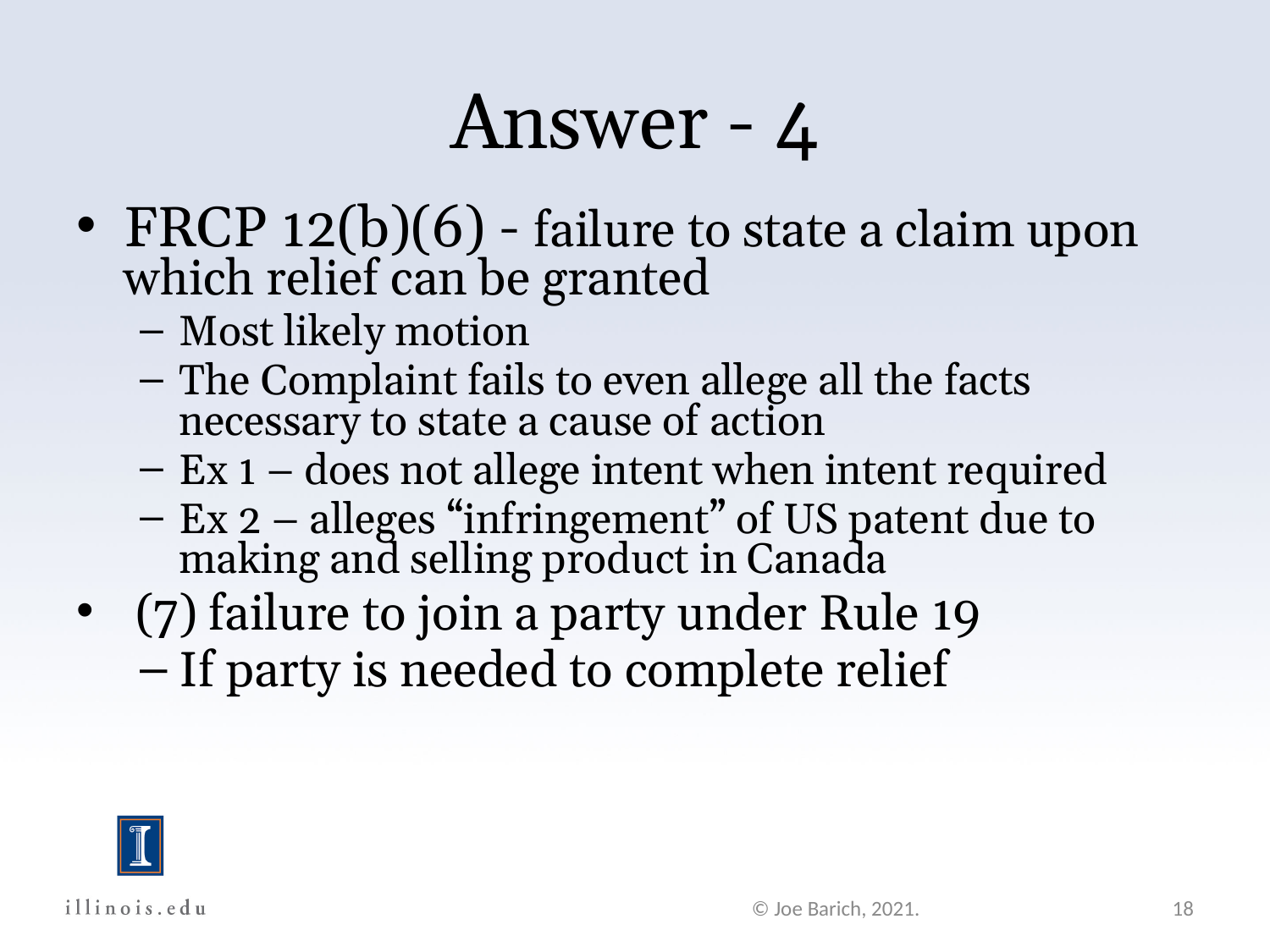

Answer - 4
FRCP 12(b)(6) - failure to state a claim upon which relief can be granted
Most likely motion
The Complaint fails to even allege all the facts necessary to state a cause of action
Ex 1 – does not allege intent when intent required
Ex 2 – alleges “infringement” of US patent due to making and selling product in Canada
 (7) failure to join a party under Rule 19
If party is needed to complete relief
© Joe Barich, 2021.
18